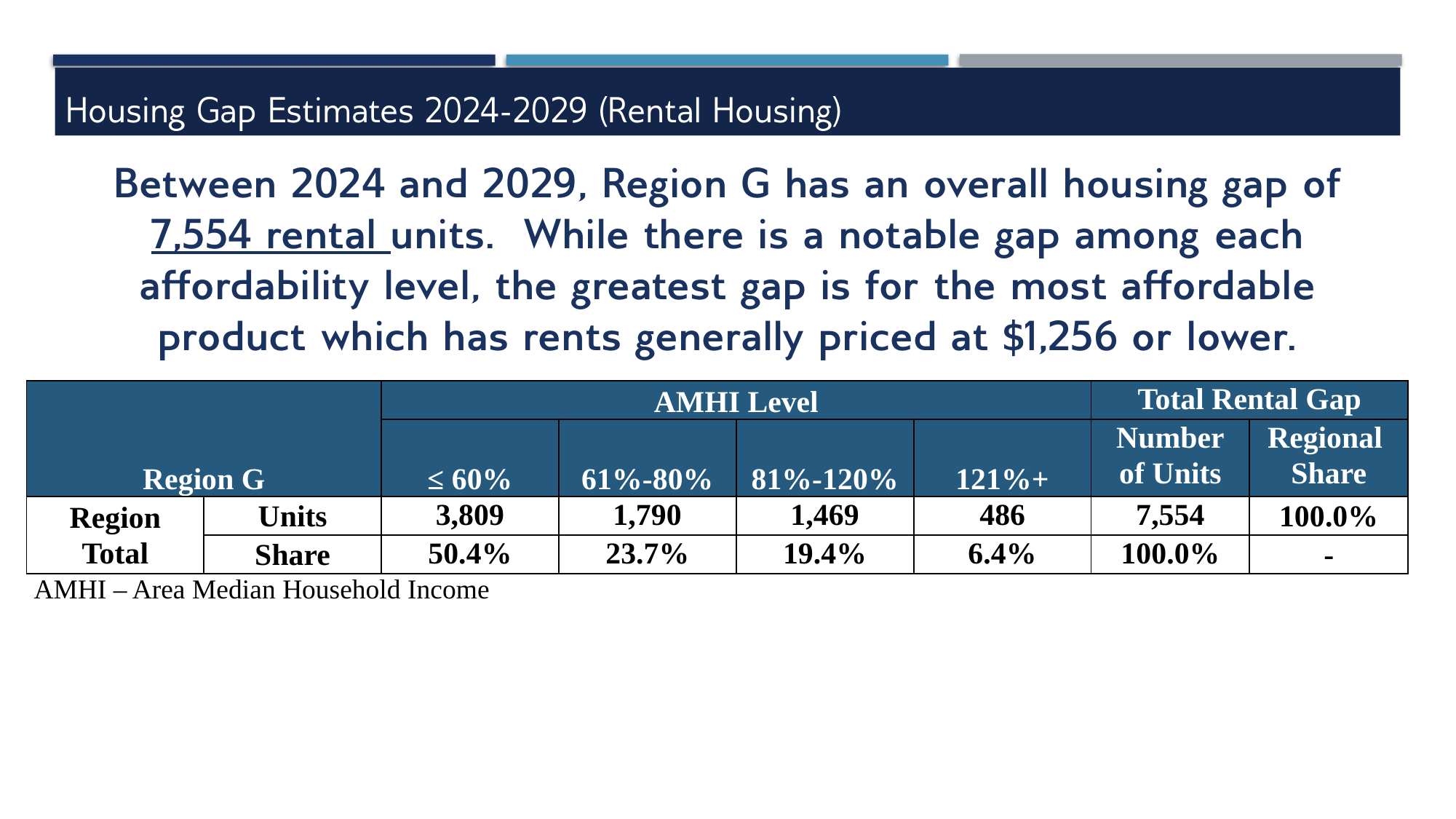

Housing Gap Estimates 2024-2029 (Rental Housing)
Between 2024 and 2029, Region G has an overall housing gap of 7,554 rental units.  While there is a notable gap among each affordability level, the greatest gap is for the most affordable product which has rents generally priced at $1,256 or lower.
| Region G |  | AMHI Level |  |  |  | Total Rental Gap |  |
| --- | --- | --- | --- | --- | --- | --- | --- |
|  |  | ≤ 60% | 61%-80% | 81%-120% | 121%+ | Number of Units | Regional Share |
| Region Total | Units | 3,809 | 1,790 | 1,469 | 486 | 7,554 | 100.0% |
|  | Share | 50.4% | 23.7% | 19.4% | 6.4% | 100.0% | - |
AMHI – Area Median Household Income